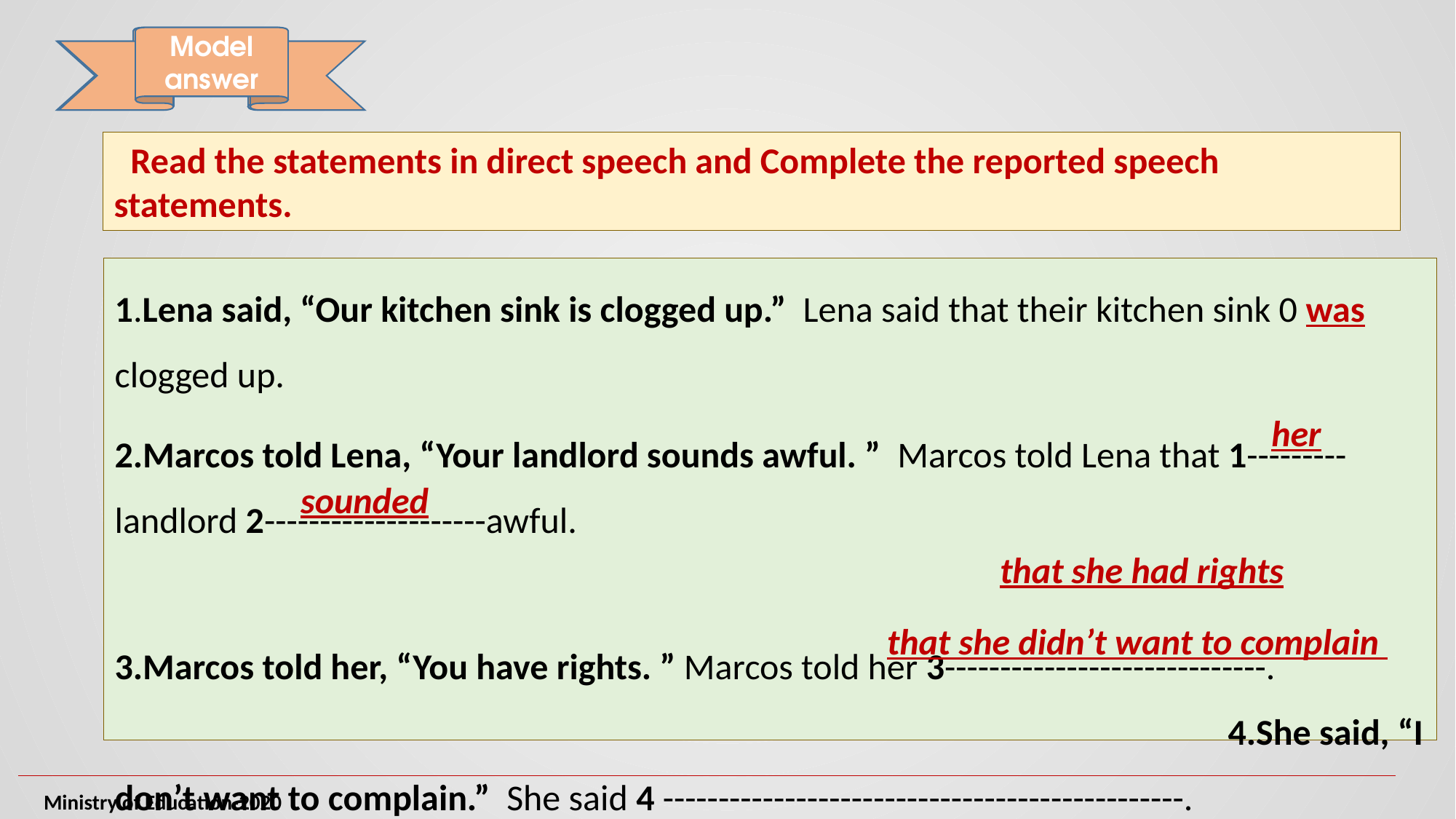

example
Model answer
  Read the statements in direct speech and Complete the reported speech statements.
1.Lena said, “Our kitchen sink is clogged up.”  Lena said that their kitchen sink 0 was clogged up.
2.Marcos told Lena, “Your landlord sounds awful. ”  Marcos told Lena that 1--------- landlord 2--------------------awful.
3.Marcos told her, “You have rights. ” Marcos told her 3-----------------------------.                                                                                                                                                           4.She said, “I don’t want to complain.”  She said 4 -----------------------------------------------.
her
sounded
that she had rights
that she didn’t want to complain
Ministry of Education-2020